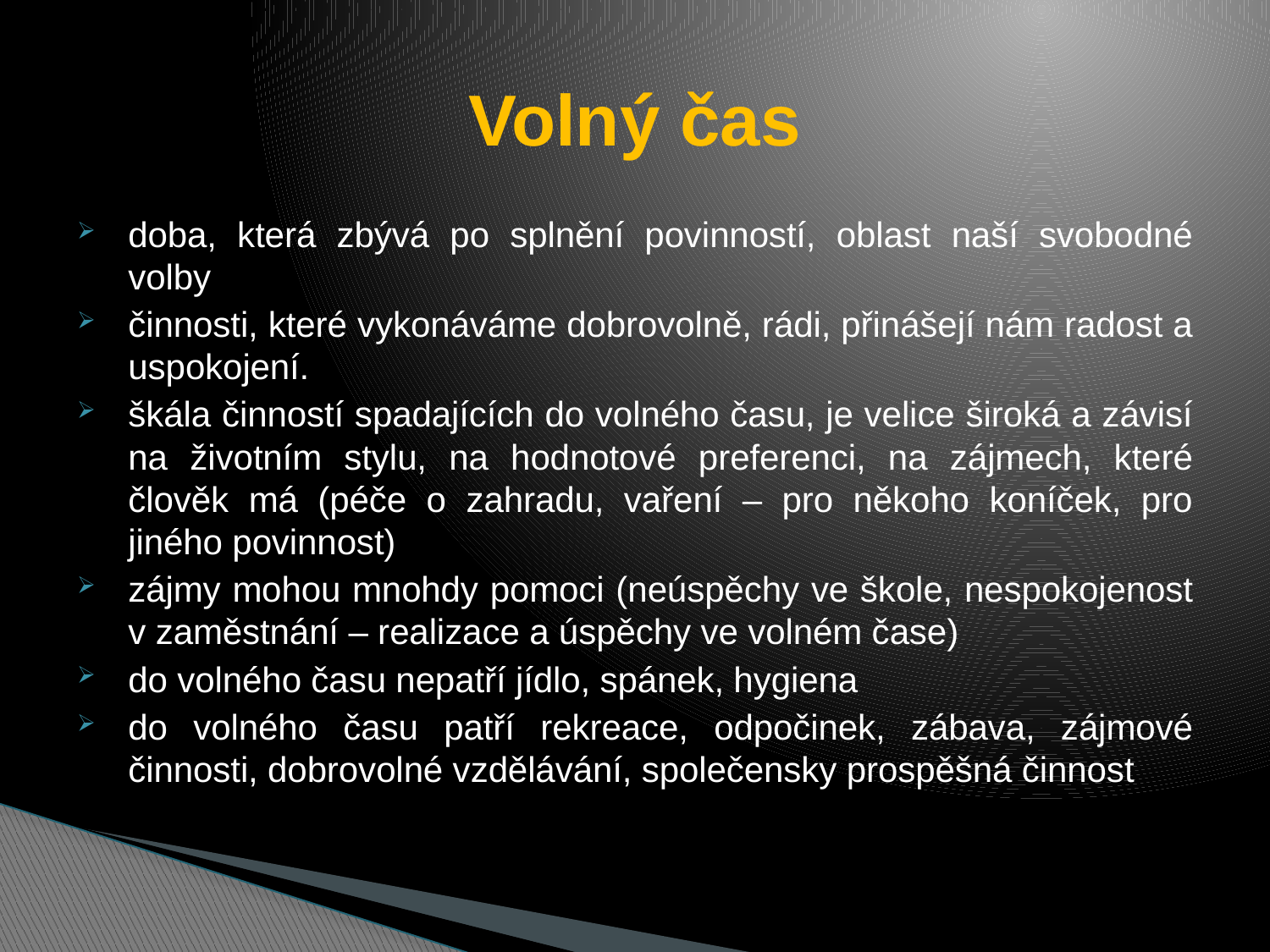

# Volný čas
doba, která zbývá po splnění povinností, oblast naší svobodné volby
činnosti, které vykonáváme dobrovolně, rádi, přinášejí nám radost a uspokojení.
škála činností spadajících do volného času, je velice široká a závisí na životním stylu, na hodnotové preferenci, na zájmech, které člověk má (péče o zahradu, vaření – pro někoho koníček, pro jiného povinnost)
zájmy mohou mnohdy pomoci (neúspěchy ve škole, nespokojenost v zaměstnání – realizace a úspěchy ve volném čase)
do volného času nepatří jídlo, spánek, hygiena
do volného času patří rekreace, odpočinek, zábava, zájmové činnosti, dobrovolné vzdělávání, společensky prospěšná činnost